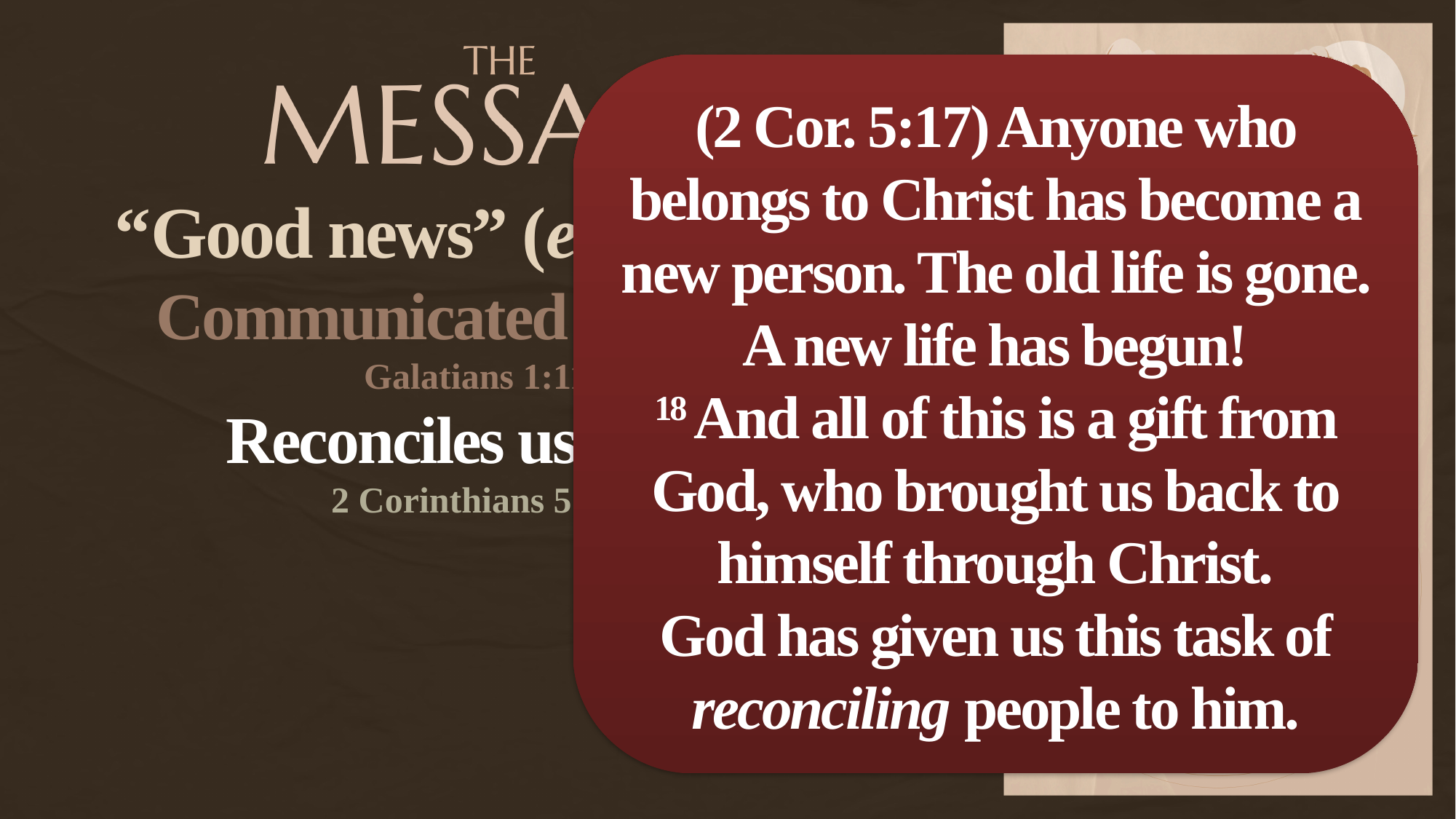

(2 Cor. 5:17) Anyone who belongs to Christ has become a new person. The old life is gone. A new life has begun!
18 And all of this is a gift from God, who brought us back to himself through Christ.
God has given us this task of reconciling people to him.
“Good news” (euangelion)
Communicated from God
Galatians 1:11-12
Reconciles us to God
2 Corinthians 5:17-19